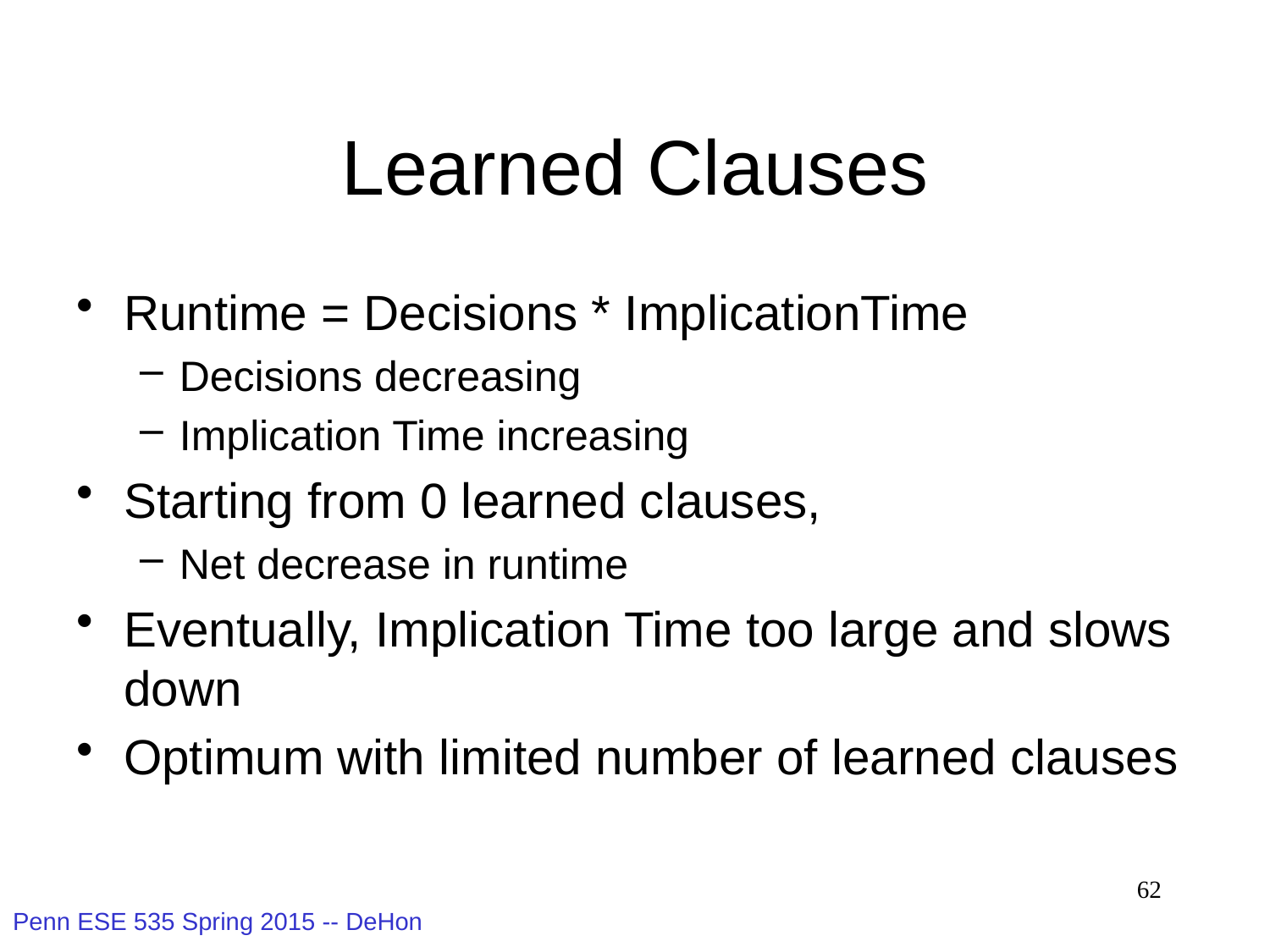

# Learned Clauses
Runtime = Decisions * ImplicationTime
Decisions decreasing
Implication Time increasing
Starting from 0 learned clauses,
Net decrease in runtime
Eventually, Implication Time too large and slows down
Optimum with limited number of learned clauses

62
Penn ESE 535 Spring 2015 -- DeHon